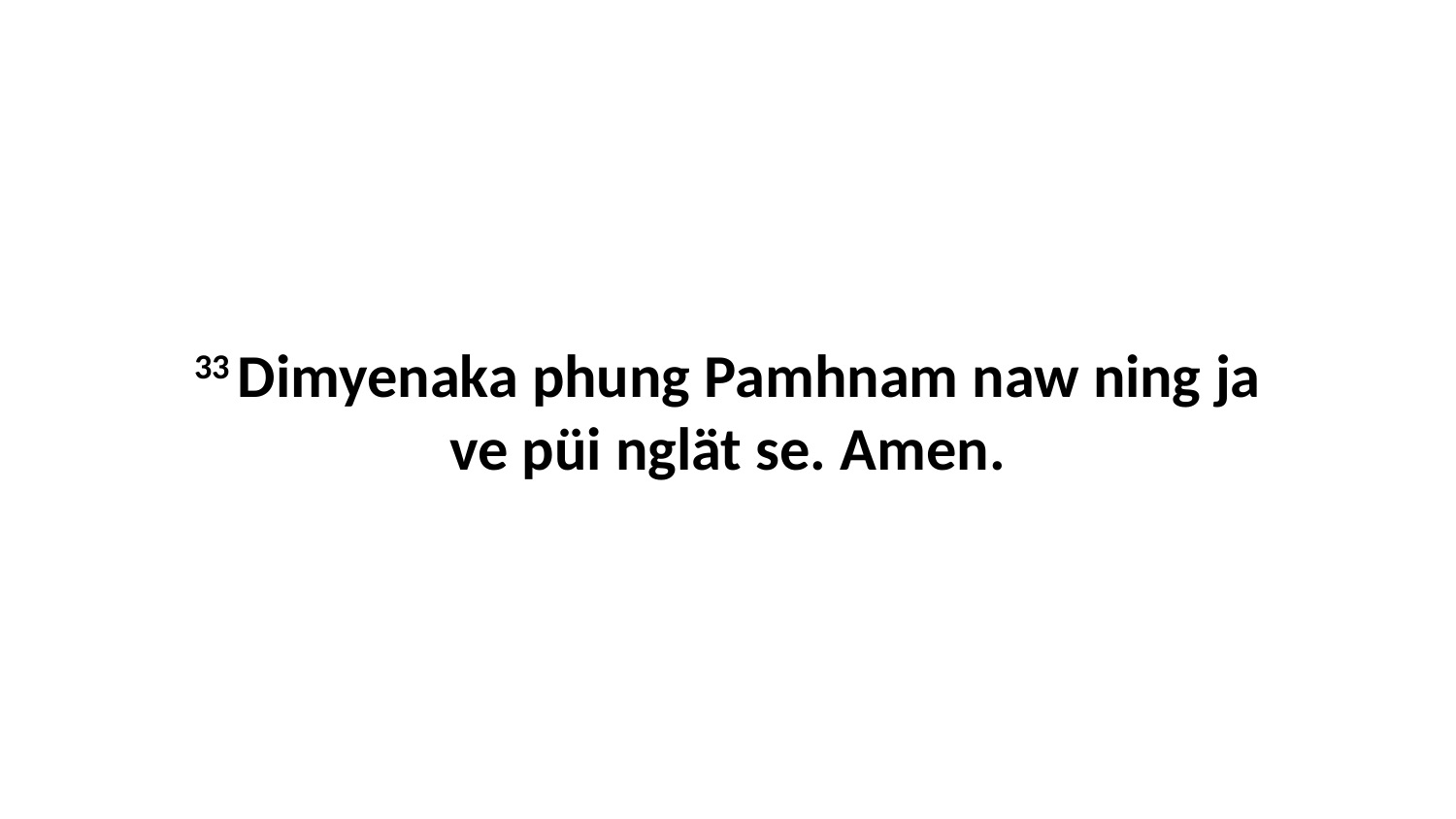

33 Dimyenaka phung Pamhnam naw ning ja ve püi nglät se. Amen.